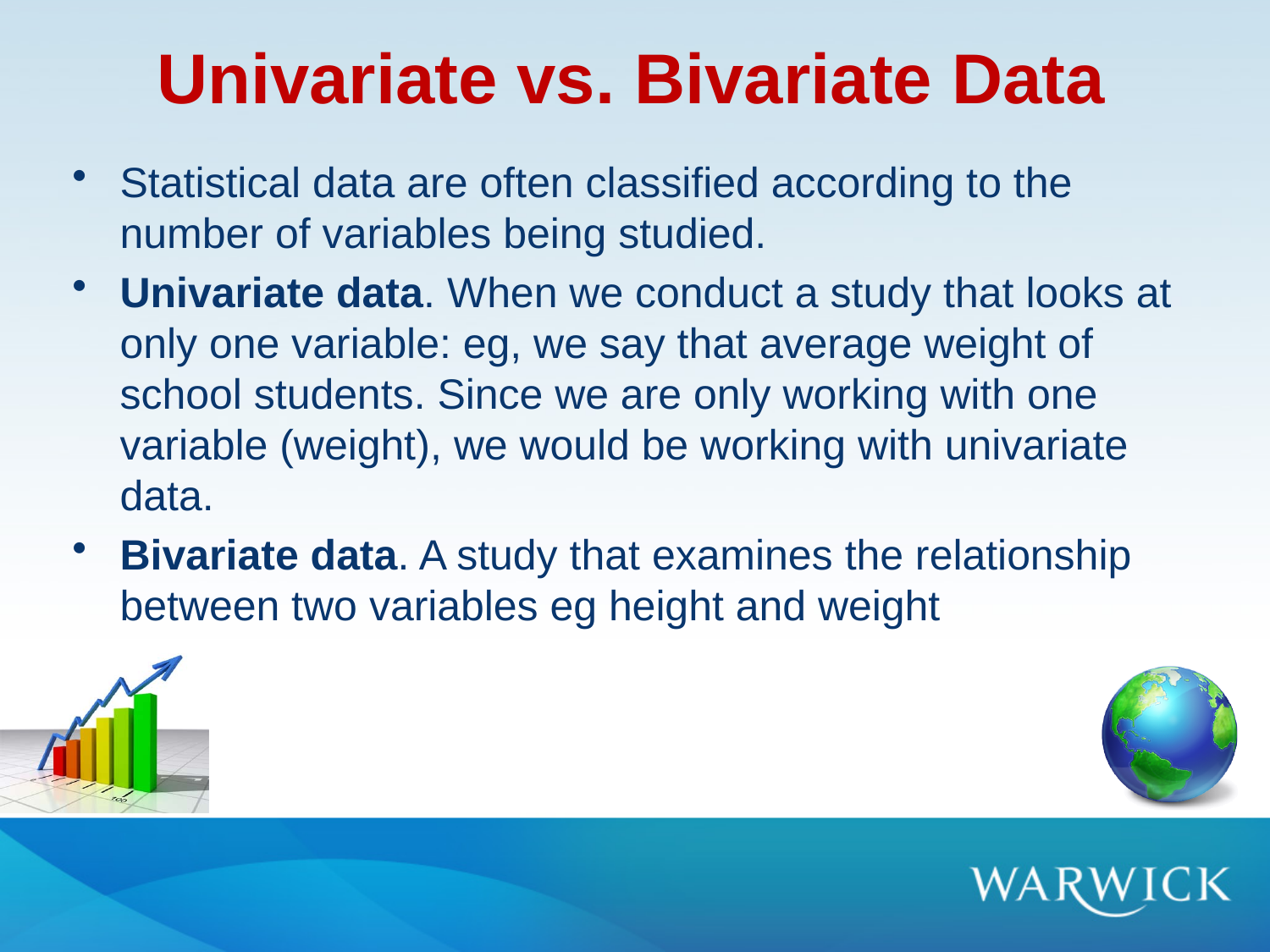

# Univariate vs. Bivariate Data
Statistical data are often classified according to the number of variables being studied.
Univariate data. When we conduct a study that looks at only one variable: eg, we say that average weight of school students. Since we are only working with one variable (weight), we would be working with univariate data.
Bivariate data. A study that examines the relationship between two variables eg height and weight